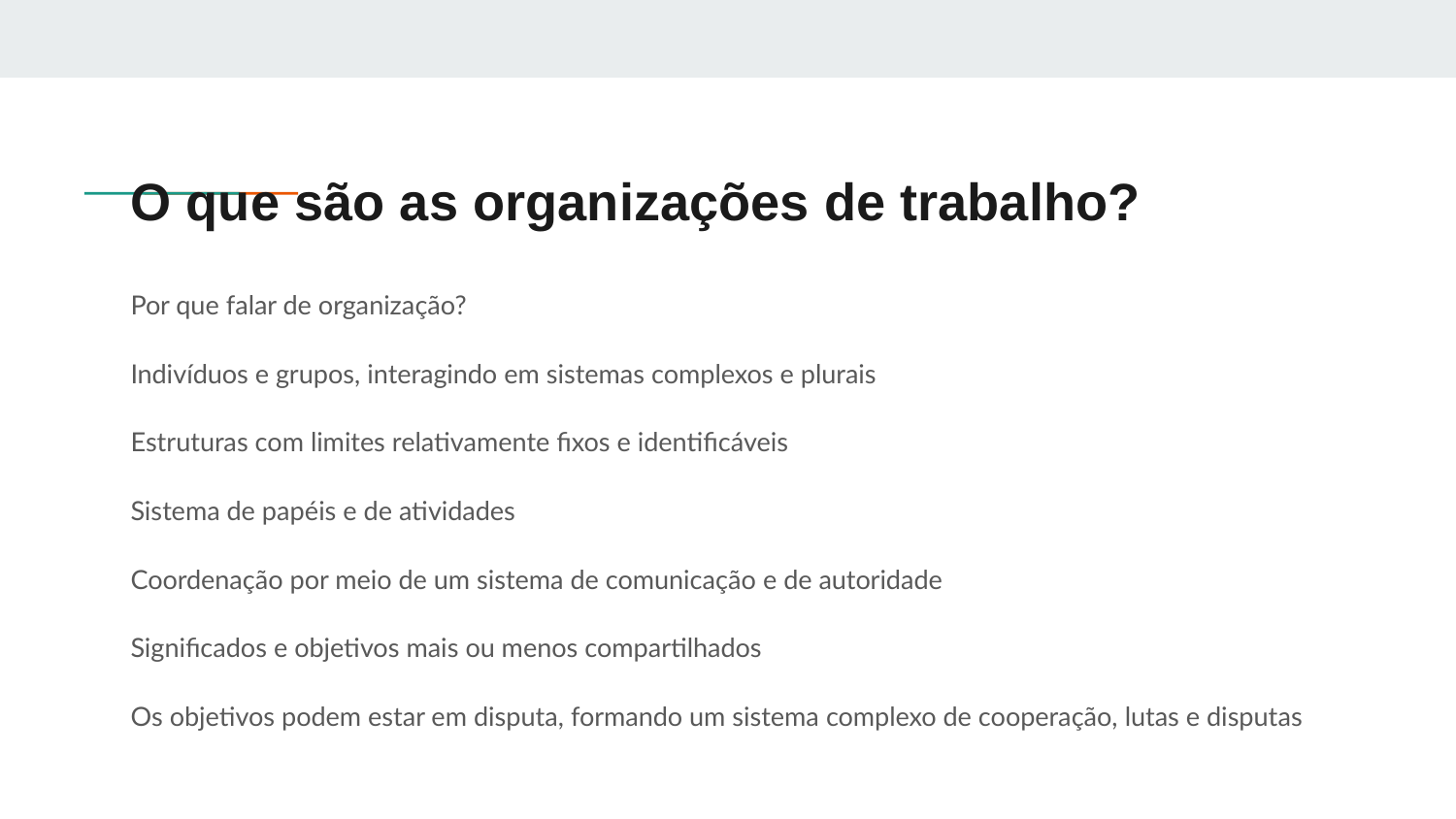

# O que são as organizações de trabalho?
Por que falar de organização?
Indivíduos e grupos, interagindo em sistemas complexos e plurais
Estruturas com limites relativamente fixos e identificáveis
Sistema de papéis e de atividades
Coordenação por meio de um sistema de comunicação e de autoridade
Significados e objetivos mais ou menos compartilhados
Os objetivos podem estar em disputa, formando um sistema complexo de cooperação, lutas e disputas